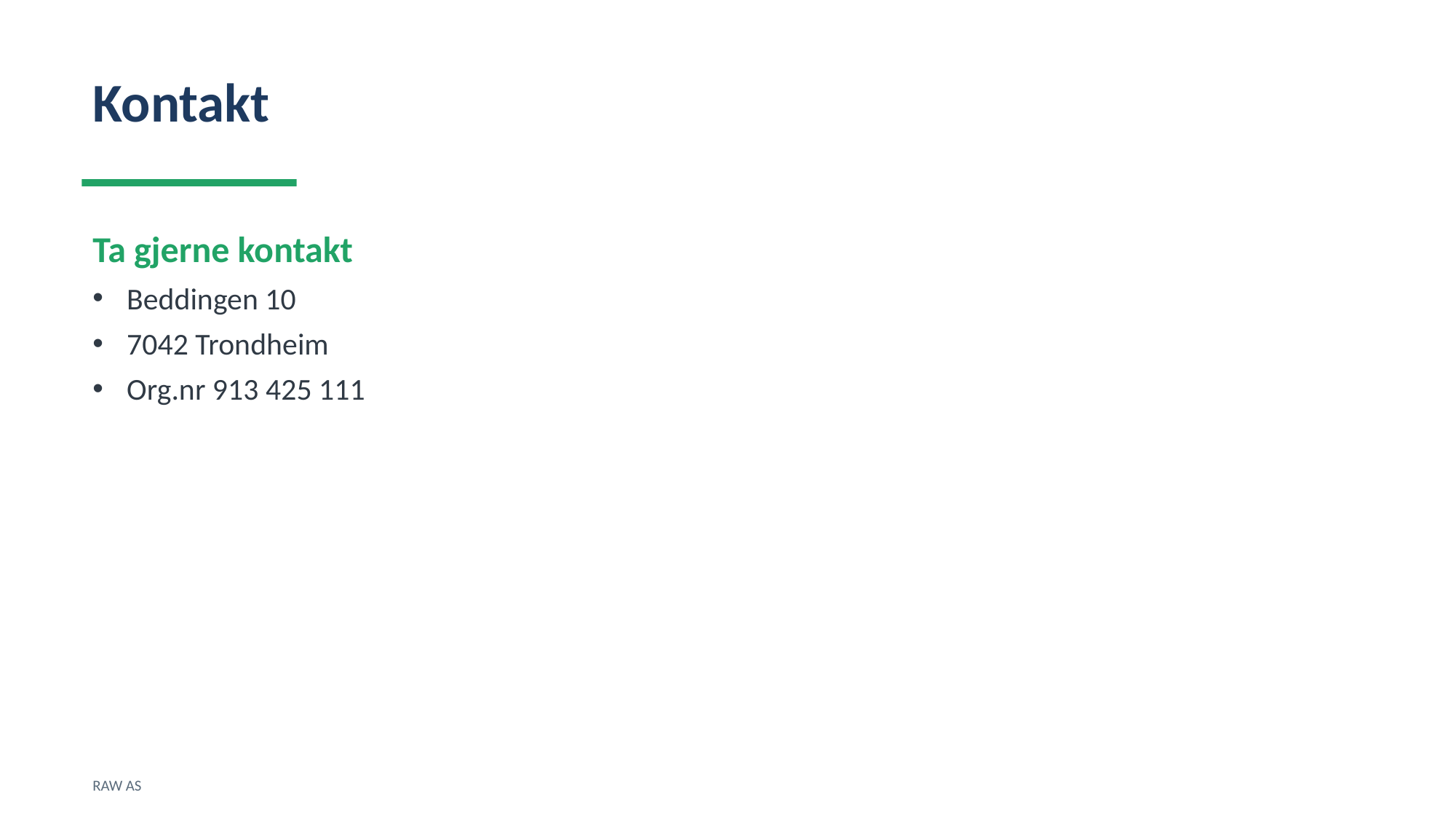

Kontakt

Ta gjerne kontakt
Beddingen 10
7042 Trondheim
Org.nr 913 425 111
RAW AS